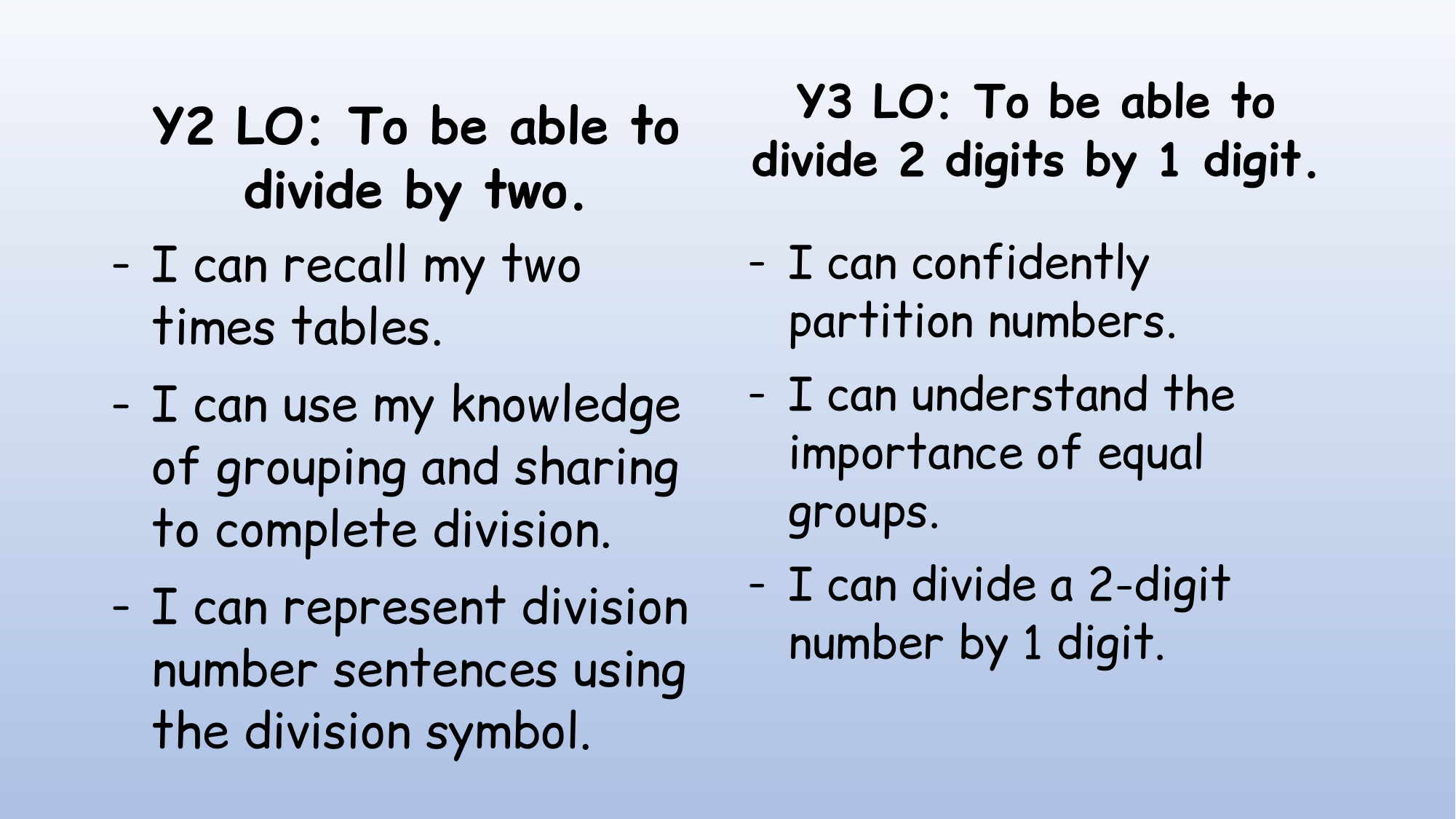

Y3 LO: To be able to divide 2 digits by 1 digit.
Y2 LO: To be able to divide by two.
I can recall my two times tables.
I can use my knowledge of grouping and sharing to complete division.
I can represent division number sentences using the division symbol.
I can confidently partition numbers.
I can understand the importance of equal groups.
I can divide a 2-digit number by 1 digit.